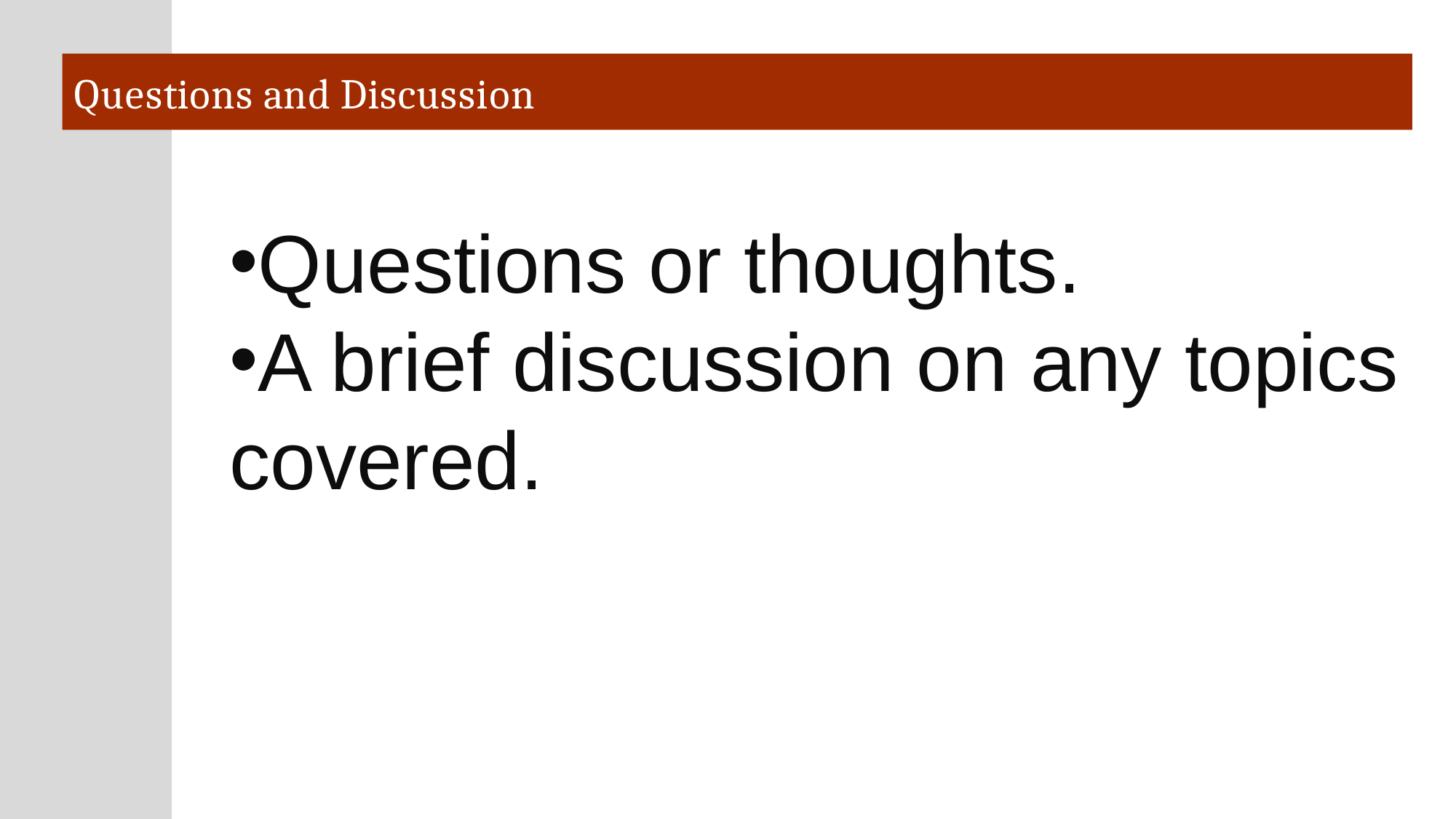

# Questions and Discussion
Questions or thoughts.
A brief discussion on any topics covered.